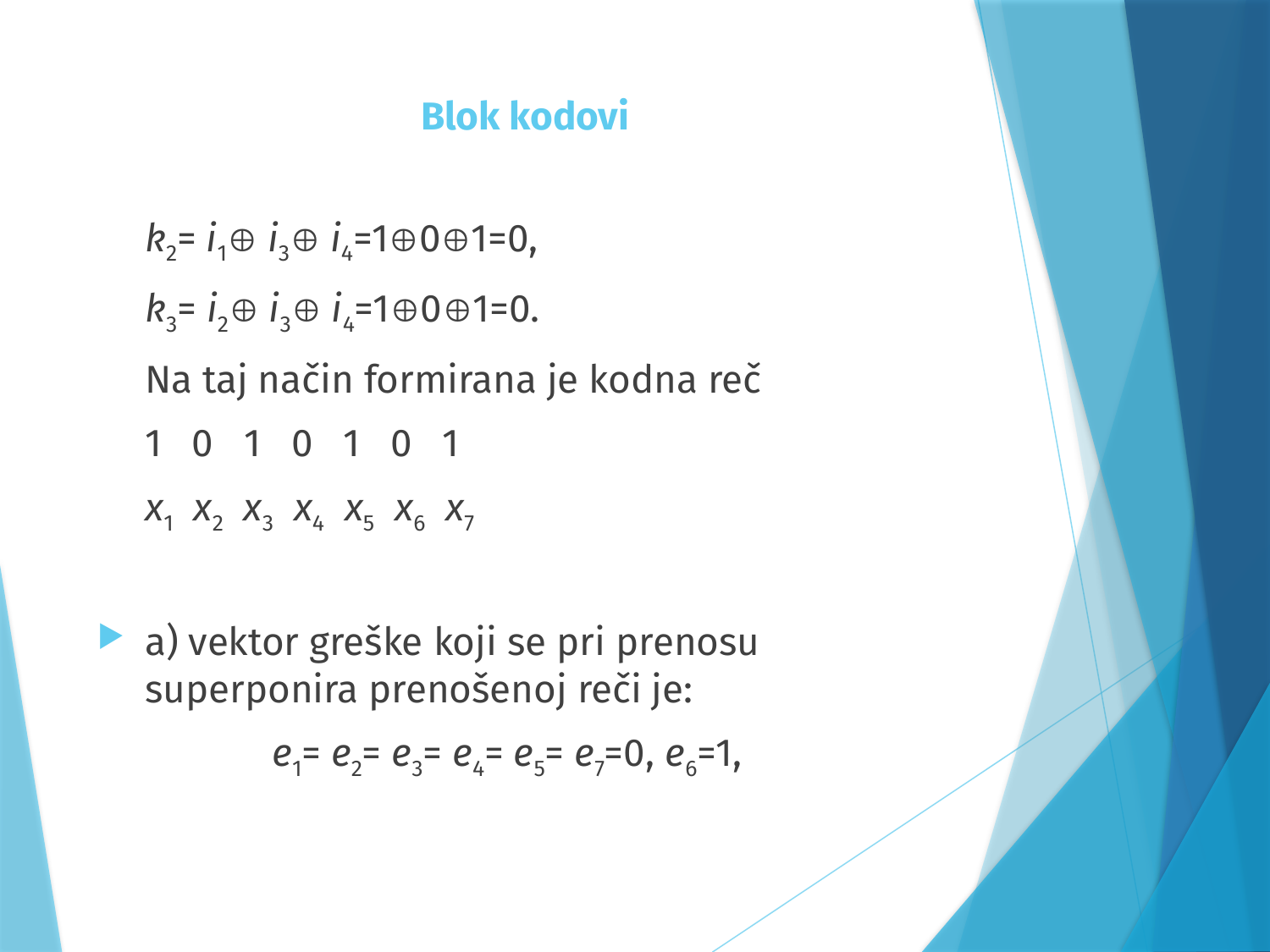

# Blok kodovi
	k2= i1⊕ i3⊕ i4=1⊕0⊕1=0,
	k3= i2⊕ i3⊕ i4=1⊕0⊕1=0.
	Na taj način formirana je kodna reč
	1   0   1   0   1   0   1
	x1  x2  x3  x4  x5  x6  x7

a) vektor greške koji se pri prenosu superponira prenošenoj reči je:
		e1= e2= e3= e4= e5= e7=0, e6=1,